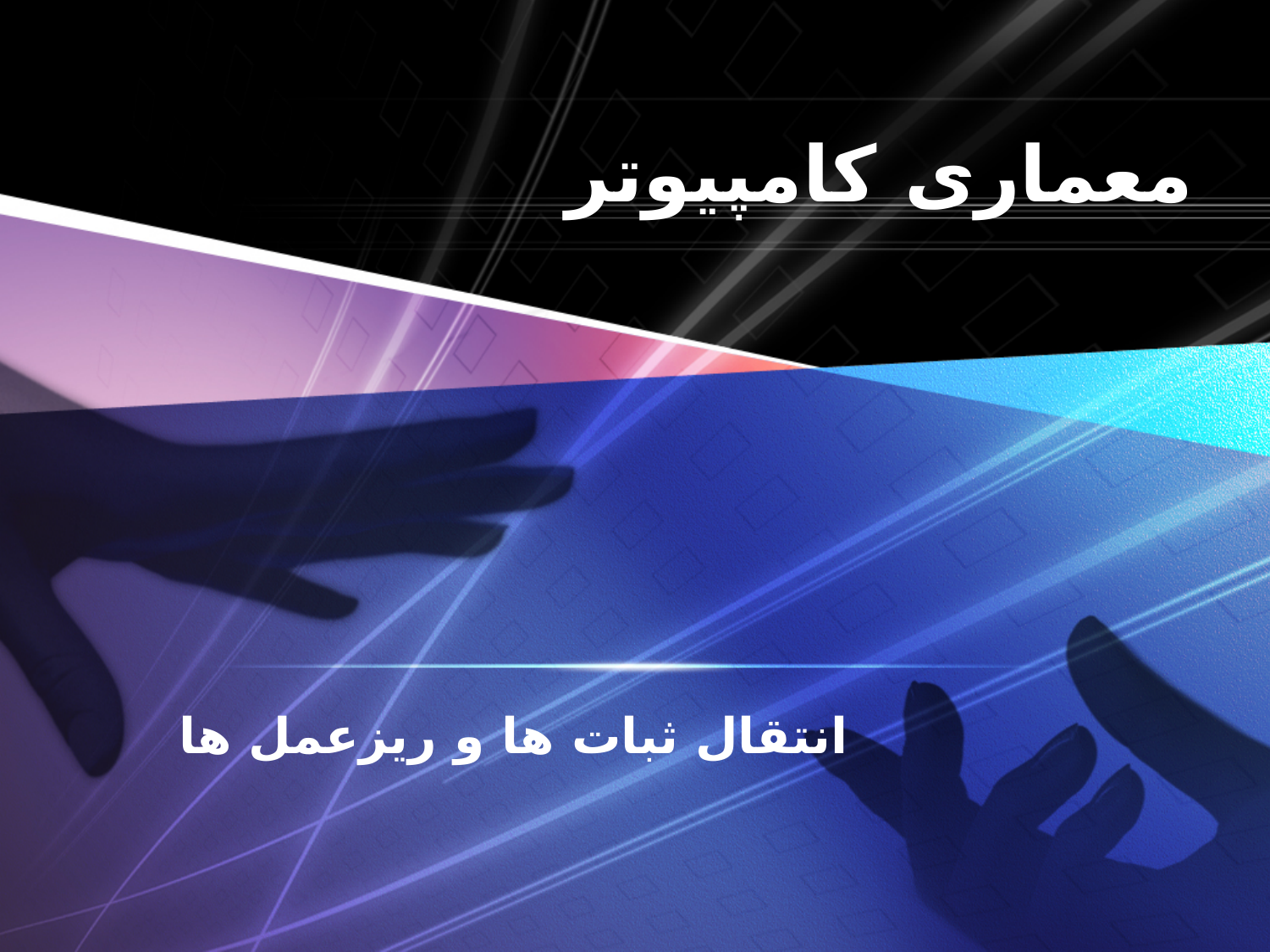

# معماری کامپیوتر
انتقال ثبات ها و ریزعمل ها